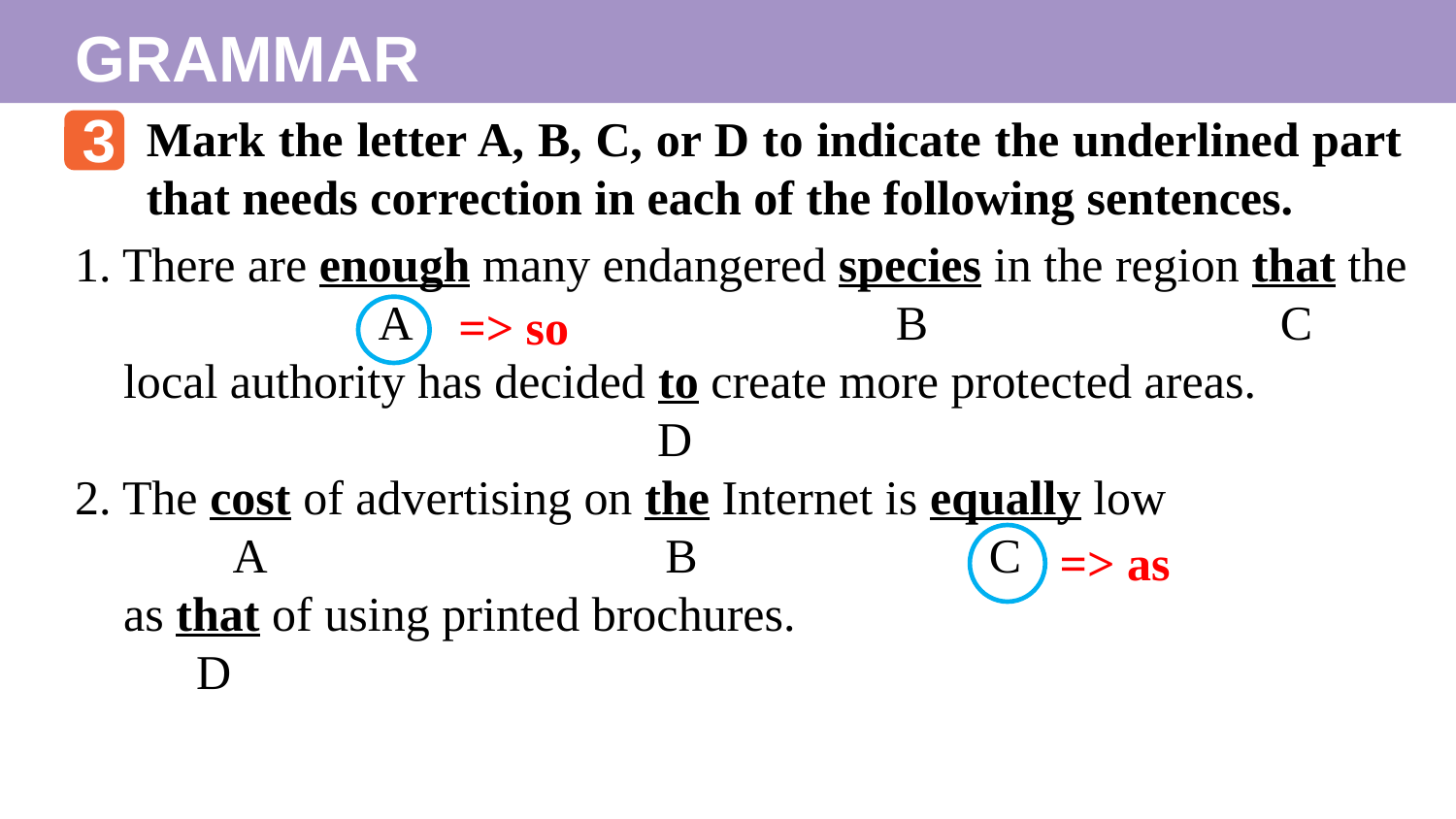

GRAMMAR
3
Mark the letter A, B, C, or D to indicate the underlined part that needs correction in each of the following sentences.

1. There are enough many endangered species in the region that the
                         A                                        B                             C
    local authority has decided to create more protected areas.
                                                D
2. The cost of advertising on the Internet is equally low
             A                                 B                        C
    as that of using printed brochures.
          D
=> so

=> as